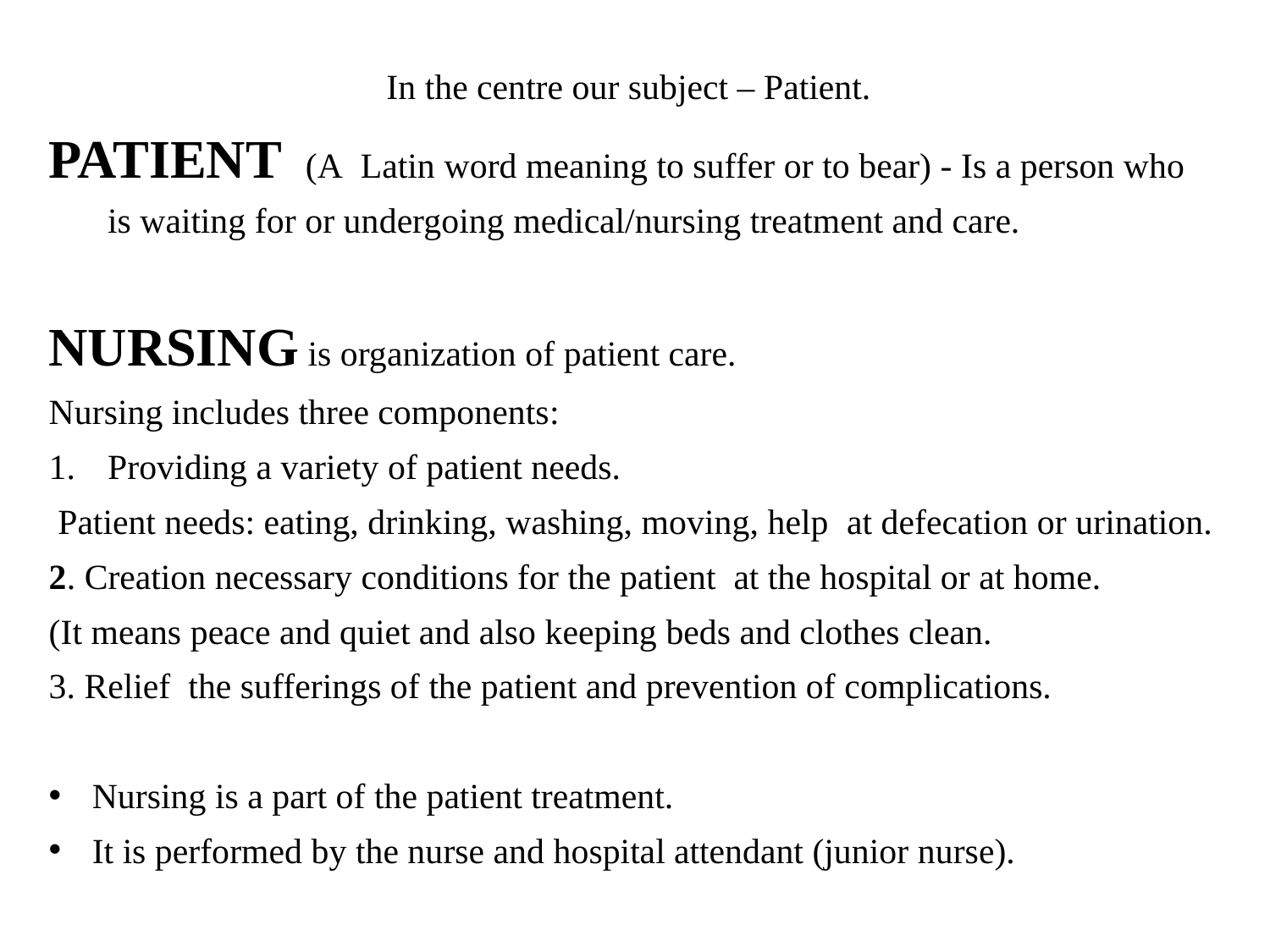

In the centre our subject – Patient.
PATIENT  (A  Latin word meaning to suffer or to bear) - Is a person who is waiting for or undergoing medical/nursing treatment and care.

NURSING is organization of patient care.
Nursing includes three components:
Providing a variety of patient needs.
 Patient needs: eating, drinking, washing, moving, help  at defecation or urination.
2. Creation necessary conditions for the patient  at the hospital or at home.
(It means peace and quiet and also keeping beds and clothes clean.
3. Relief  the sufferings of the patient and prevention of complications.

Nursing is a part of the patient treatment.
It is performed by the nurse and hospital attendant (junior nurse).